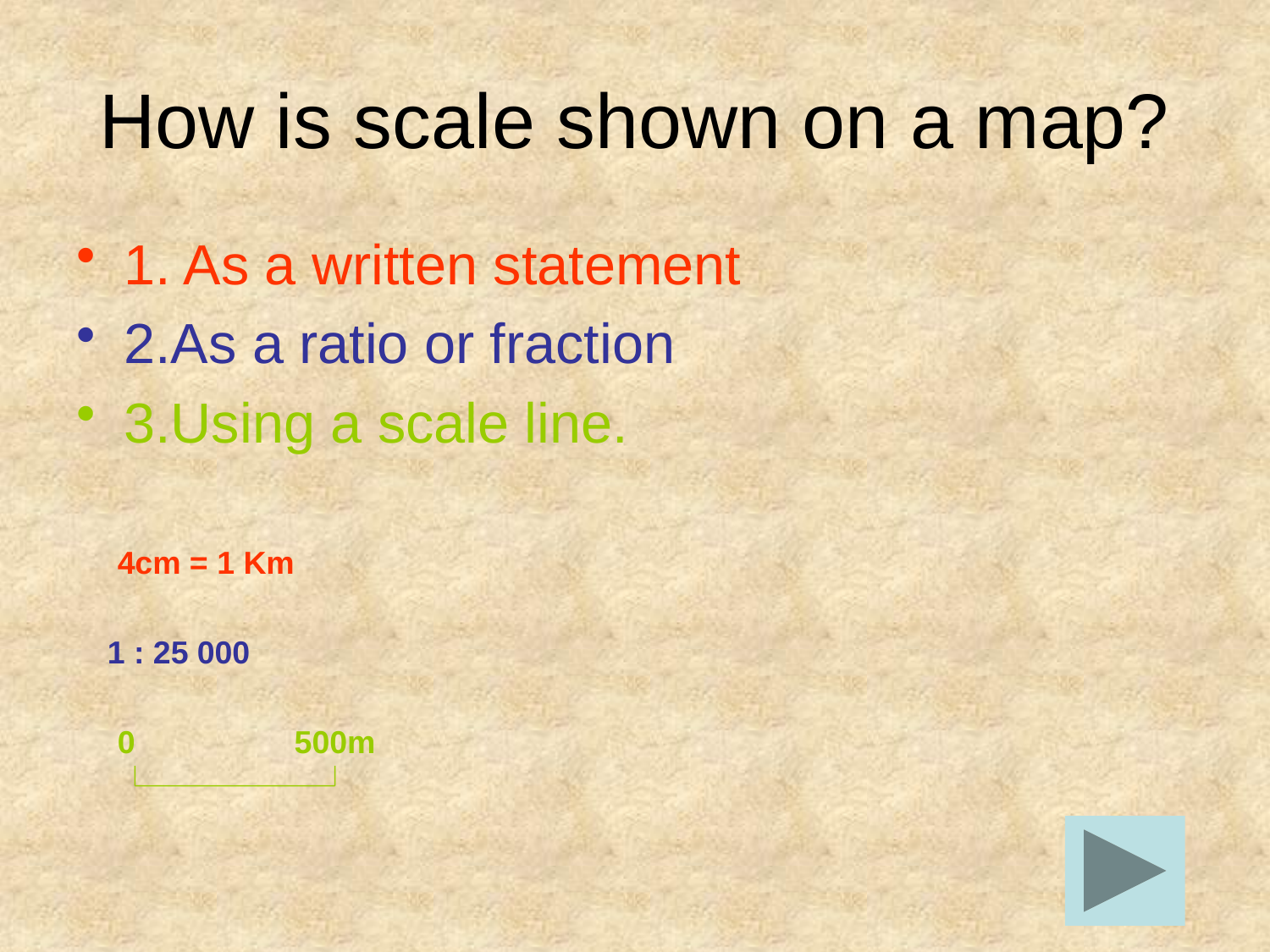

# How is scale shown on a map?
1. As a written statement
2.As a ratio or fraction
3.Using a scale line.
4cm = 1 Km
1 : 25 000
0                  500m